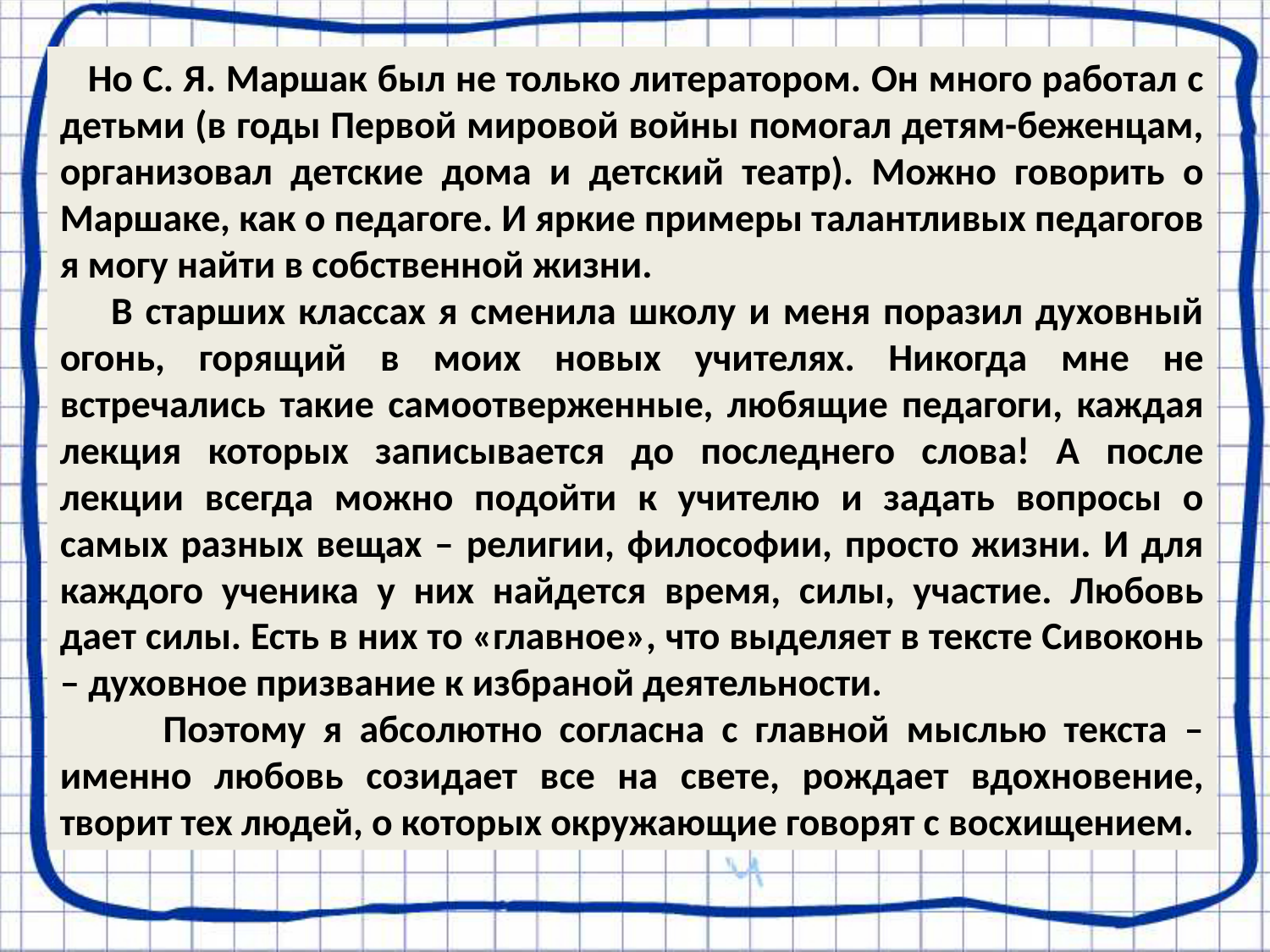

Но С. Я. Маршак был не только литератором. Он много работал с детьми (в годы Первой мировой войны помогал детям-беженцам, организовал детские дома и детский театр). Можно говорить о Маршаке, как о педагоге. И яркие примеры талантливых педагогов я могу найти в собственной жизни.
    В старших классах я сменила школу и меня поразил духовный огонь, горящий в моих новых учителях. Никогда мне не встречались такие самоотверженные, любящие педагоги, каждая лекция которых записывается до последнего слова! А после лекции всегда можно подойти к учителю и задать вопросы о самых разных вещах – религии, философии, просто жизни. И для каждого ученика у них найдется время, силы, участие. Любовь дает силы. Есть в них то «главное», что выделяет в тексте Сивоконь ‒ духовное призвание к избраной деятельности.
      Поэтому я абсолютно согласна с главной мыслью текста – именно любовь созидает все на свете, рождает вдохновение, творит тех людей, о которых окружающие говорят с восхищением.